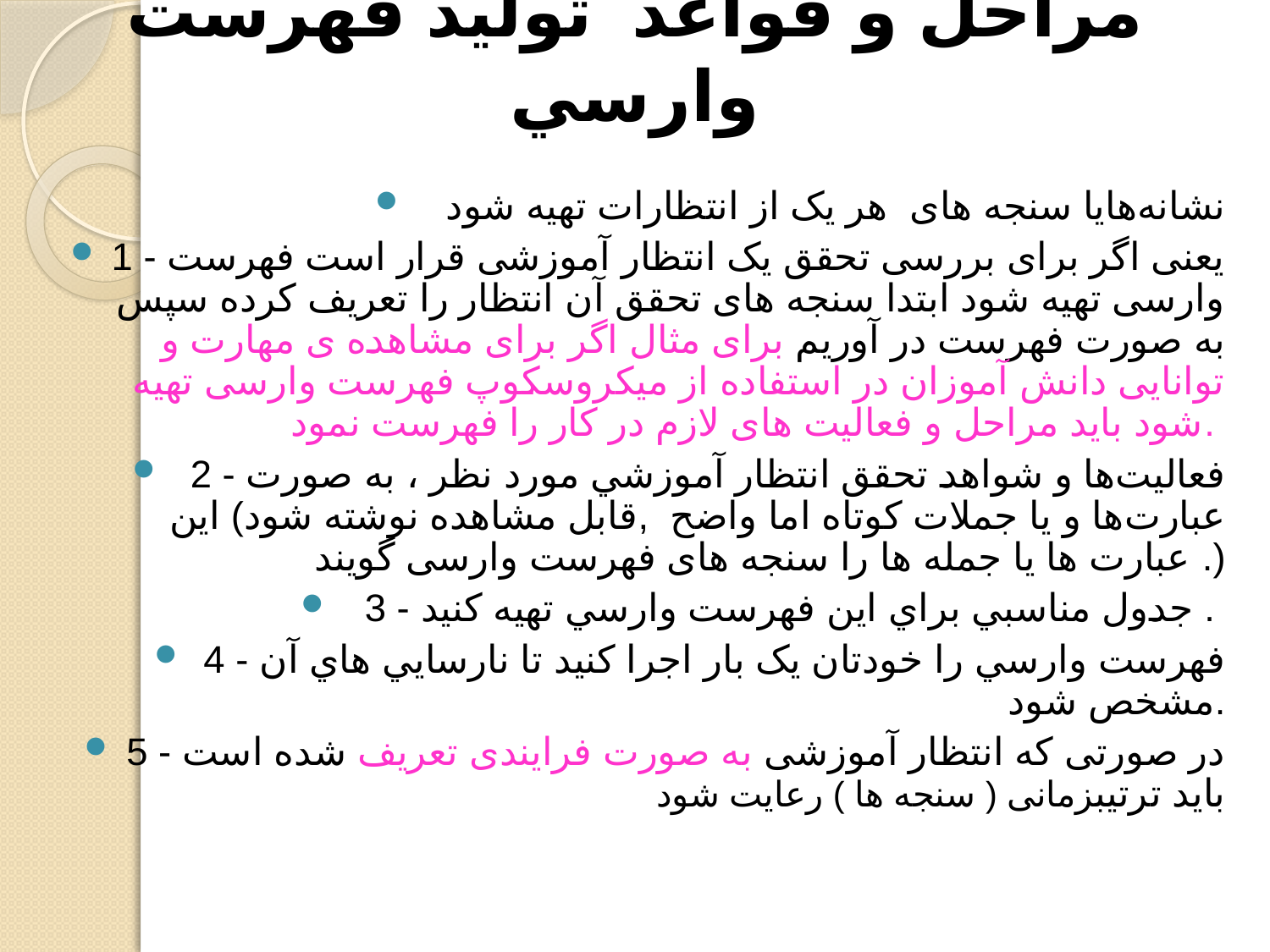

# مراحل و قواعد  توليد فهرست وارسي
نشانه‌هایا سنجه های  هر يک از انتظارات تهيه شود
1 - یعنی اگر برای بررسی تحقق یک انتظار آموزشی قرار است فهرست وارسی تهیه شود ابتدا سنجه های تحقق آن انتظار را تعریف کرده سپس به صورت فهرست در آوریم برای مثال اگر برای مشاهده ی مهارت و توانایی دانش آموزان در استفاده از میکروسکوپ فهرست وارسی تهیه شود باید مراحل و فعالیت های لازم در کار را فهرست نمود.
 2 - فعاليت‌ها و شواهد تحقق انتظار آموزشي مورد نظر ، به صورت عبارت‌ها و يا جملات کوتاه اما واضح  ,قابل مشاهده نوشته شود) این عبارت ها یا جمله ها را سنجه های فهرست وارسی گویند .)
3 - جدول مناسبي براي اين فهرست وارسي تهيه کنيد .
4 - فهرست وارسي را خودتان يک بار اجرا کنيد تا نارسايي هاي آن مشخص شود.
5 - در صورتی که انتظار آموزشی به صورت فرایندی تعریف شده است باید ترتیبزمانی ( سنجه ها ) رعایت شود